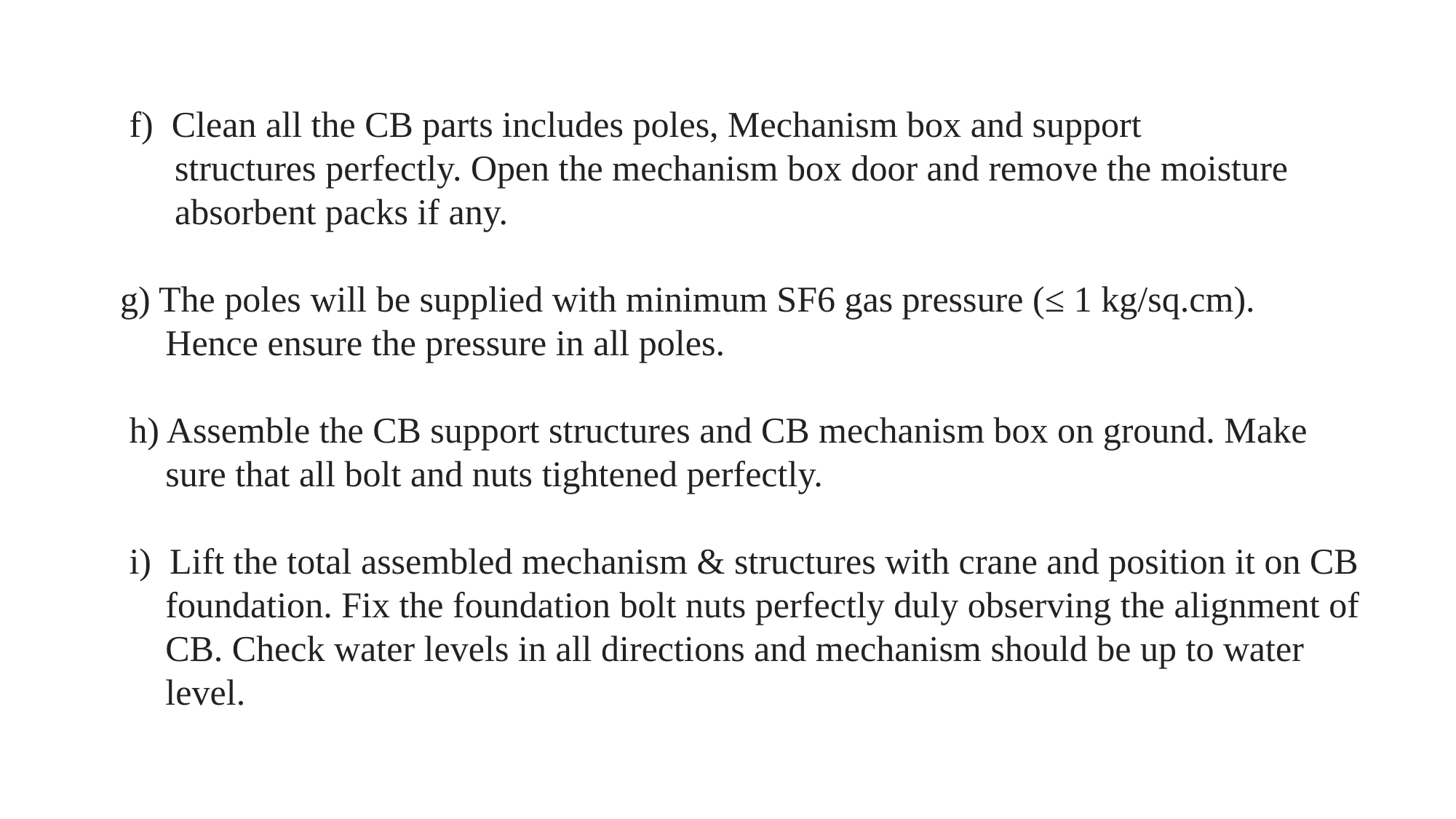

f)  Clean all the CB parts includes poles, Mechanism box and support
             structures perfectly. Open the mechanism box door and remove the moisture
             absorbent packs if any.

       g) The poles will be supplied with minimum SF6 gas pressure (≤ 1 kg/sq.cm).
            Hence ensure the pressure in all poles.

        h) Assemble the CB support structures and CB mechanism box on ground. Make
            sure that all bolt and nuts tightened perfectly.

        i)  Lift the total assembled mechanism & structures with crane and position it on CB
            foundation. Fix the foundation bolt nuts perfectly duly observing the alignment of
            CB. Check water levels in all directions and mechanism should be up to water
            level.